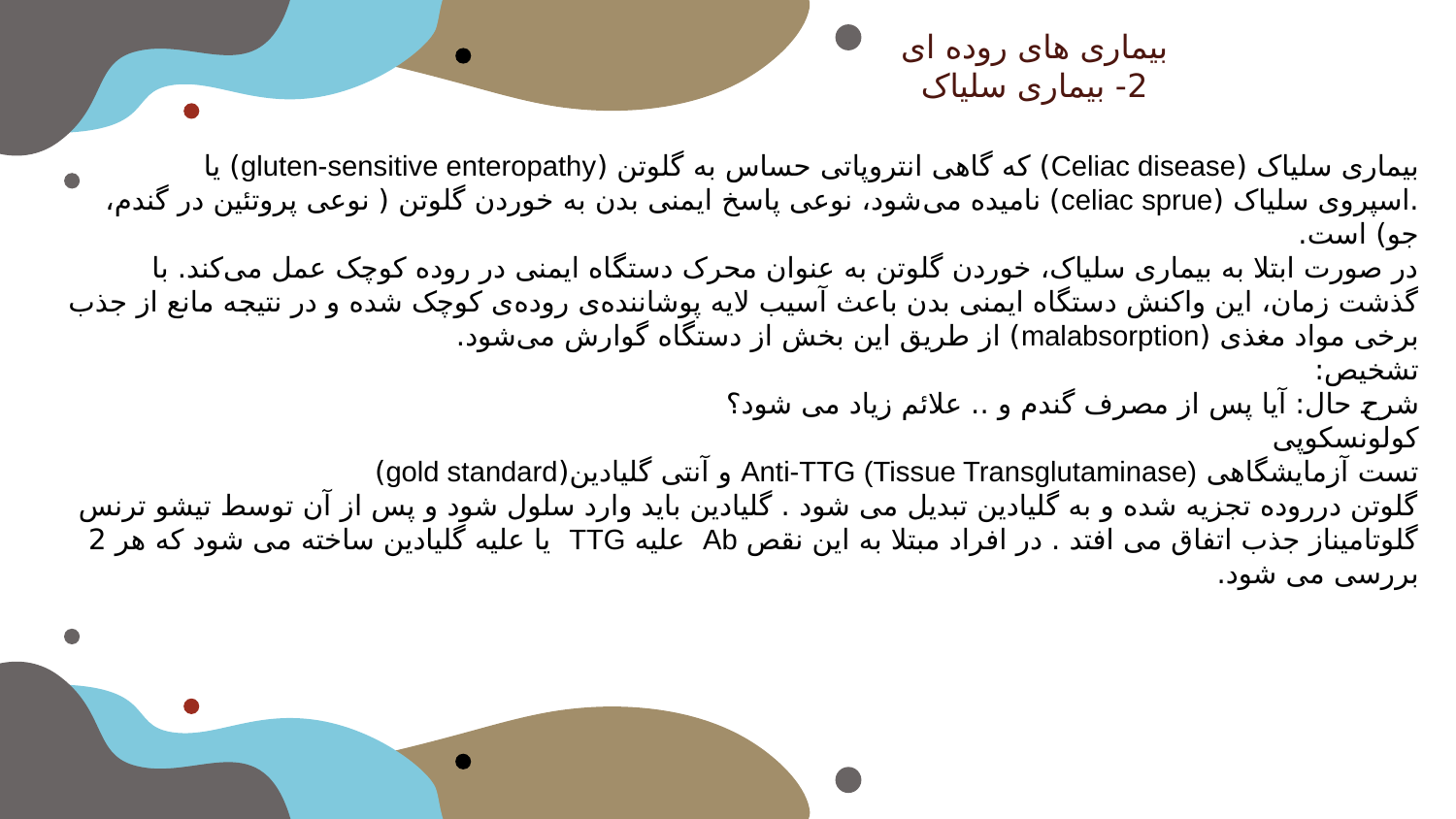

بیماری های روده ای
2- بیماری سلیاک
# بیماری سلیاک (Celiac disease) که گاهی انتروپاتی حساس به گلوتن (gluten-sensitive enteropathy) یا .اسپروی سلیاک (celiac sprue) نامیده می‌شود، نوعی پاسخ ایمنی بدن به خوردن گلوتن ( نوعی پروتئین در گندم، جو) است. در صورت ابتلا به بیماری سلیاک، خوردن گلوتن به عنوان محرک دستگاه ایمنی در روده کوچک عمل می‌کند. با گذشت زمان، این واکنش دستگاه ایمنی بدن باعث آسیب لایه پوشاننده‌ی روده‌ی کوچک شده و در نتیجه مانع از جذب برخی مواد مغذی (malabsorption) از طریق این بخش از دستگاه گوارش می‌شود.  تشخیص: شرح حال: آیا پس از مصرف گندم و .. علائم زیاد می شود؟ کولونسکوپی تست آزمایشگاهی Anti-TTG (Tissue Transglutaminase) و آنتی گلیادین(gold standard) گلوتن درروده تجزیه شده و به گلیادین تبدیل می شود . گلیادین باید وارد سلول شود و پس از آن توسط تیشو ترنس گلوتامیناز جذب اتفاق می افتد . در افراد مبتلا به این نقص Ab  علیه TTG  یا علیه گلیادین ساخته می شود که هر 2 بررسی می شود.